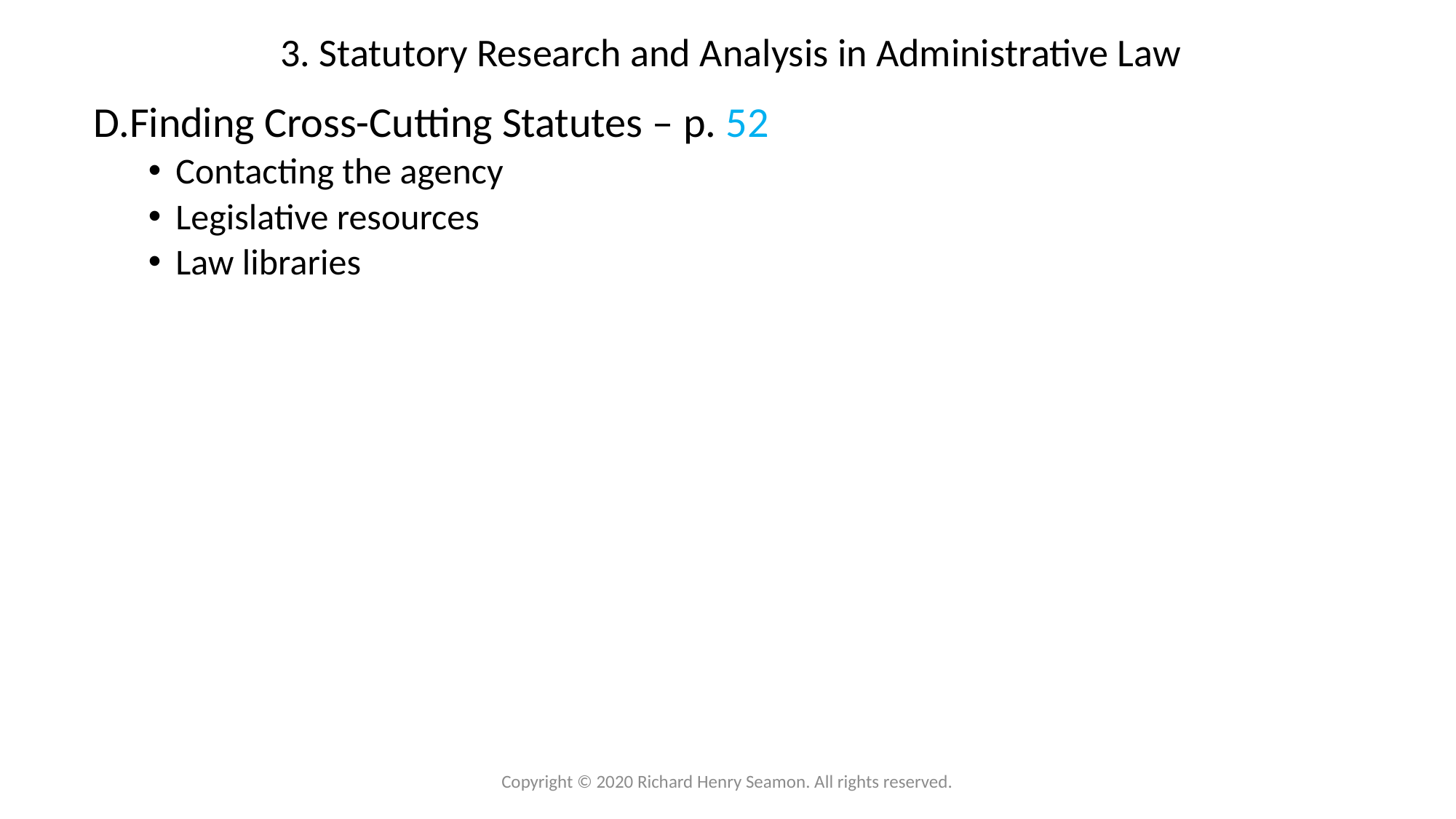

# 3. Statutory Research and Analysis in Administrative Law
Finding Cross-Cutting Statutes – p. 52
Contacting the agency
Legislative resources
Law libraries

Copyright © 2020 Richard Henry Seamon. All rights reserved.